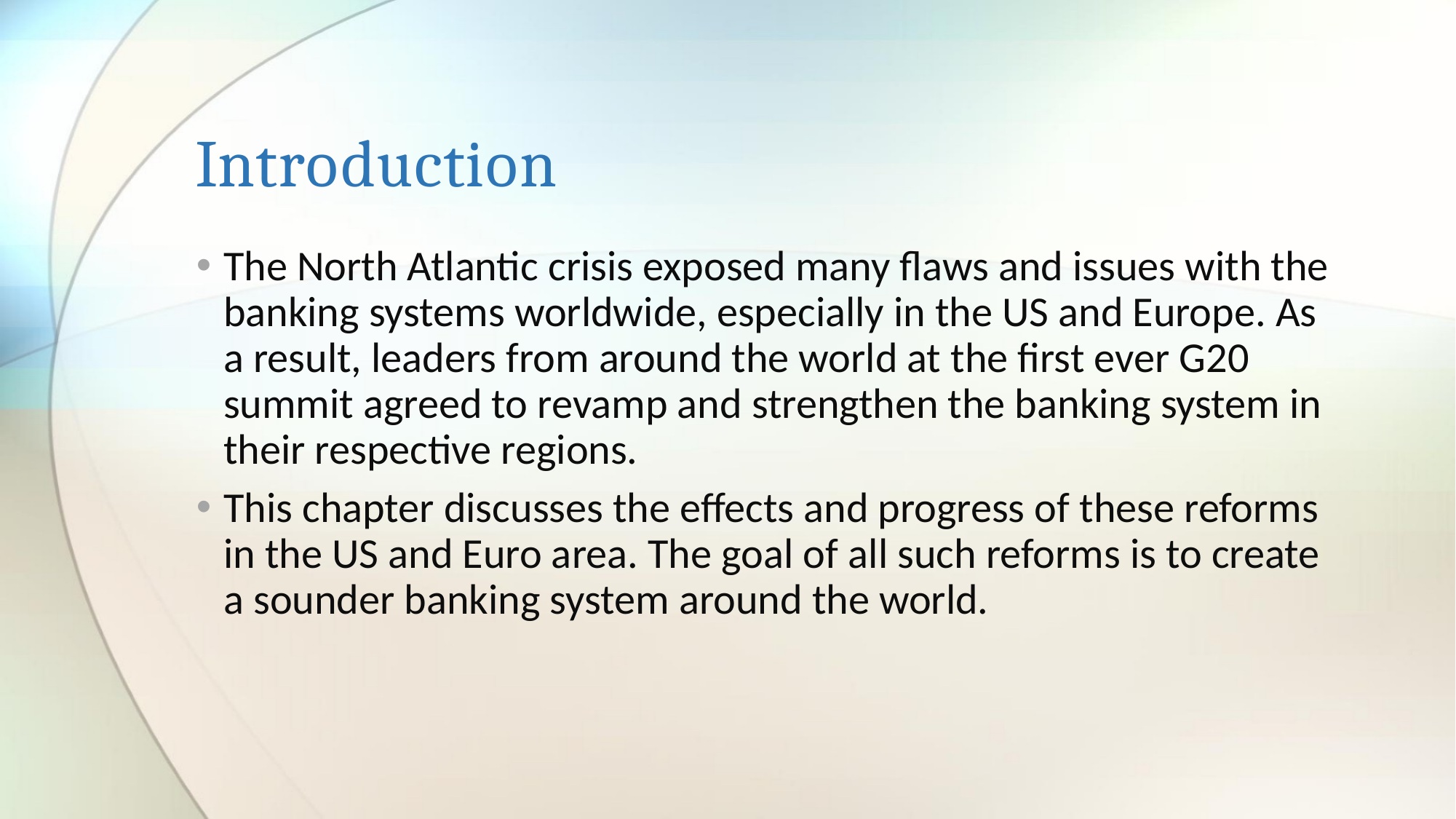

Introduction
The North Atlantic crisis exposed many flaws and issues with the banking systems worldwide, especially in the US and Europe. As a result, leaders from around the world at the first ever G20 summit agreed to revamp and strengthen the banking system in their respective regions.
This chapter discusses the effects and progress of these reforms in the US and Euro area. The goal of all such reforms is to create a sounder banking system around the world.